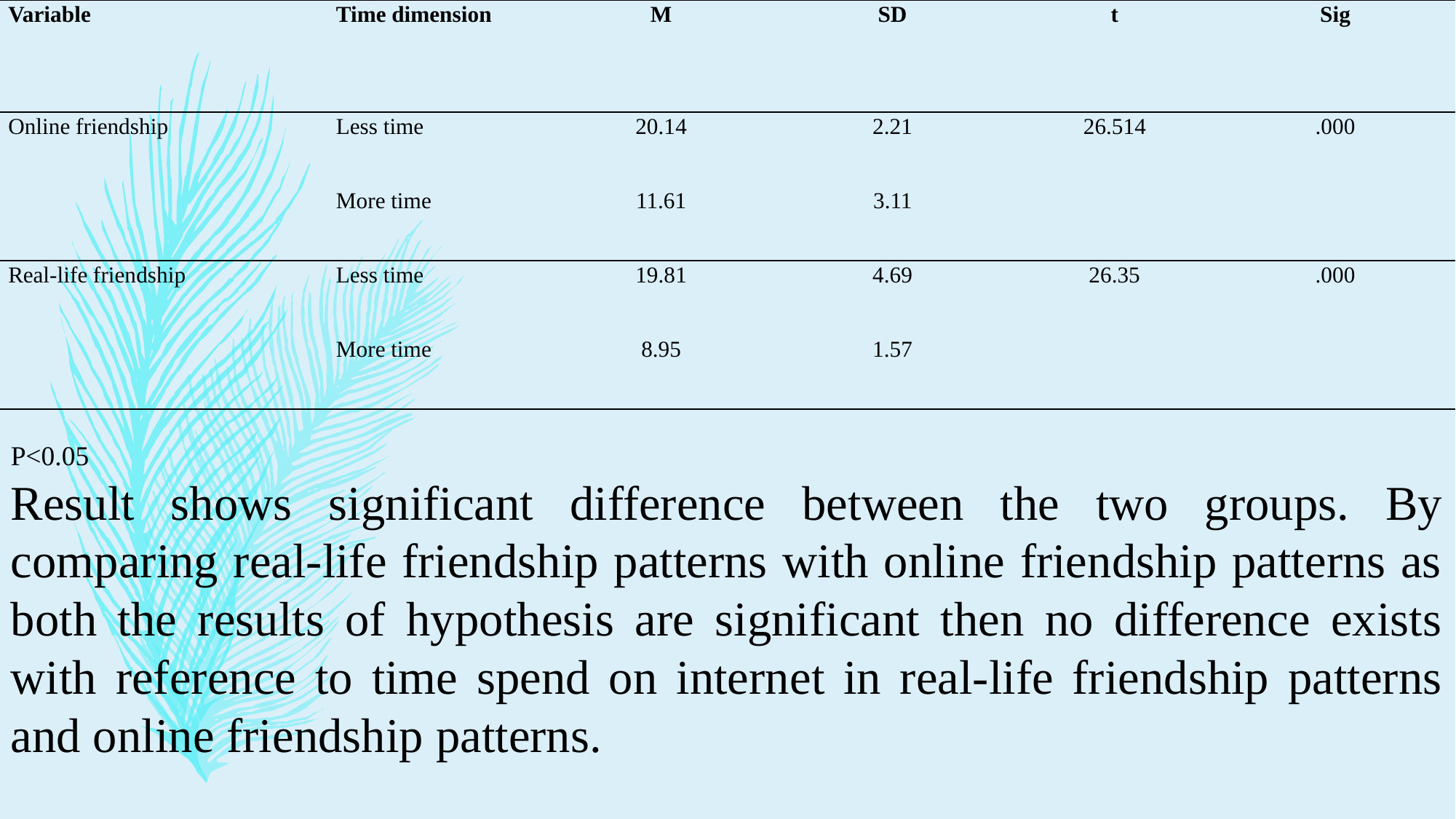

| Variable | Time dimension | M | SD | t | Sig |
| --- | --- | --- | --- | --- | --- |
| Online friendship | Less time | 20.14 | 2.21 | 26.514 | .000 |
|  | More time | 11.61 | 3.11 |  |  |
| Real-life friendship | Less time | 19.81 | 4.69 | 26.35 | .000 |
|  | More time | 8.95 | 1.57 |  |  |
P<0.05
Result shows significant difference between the two groups. By comparing real-life friendship patterns with online friendship patterns as both the results of hypothesis are significant then no difference exists with reference to time spend on internet in real-life friendship patterns and online friendship patterns.